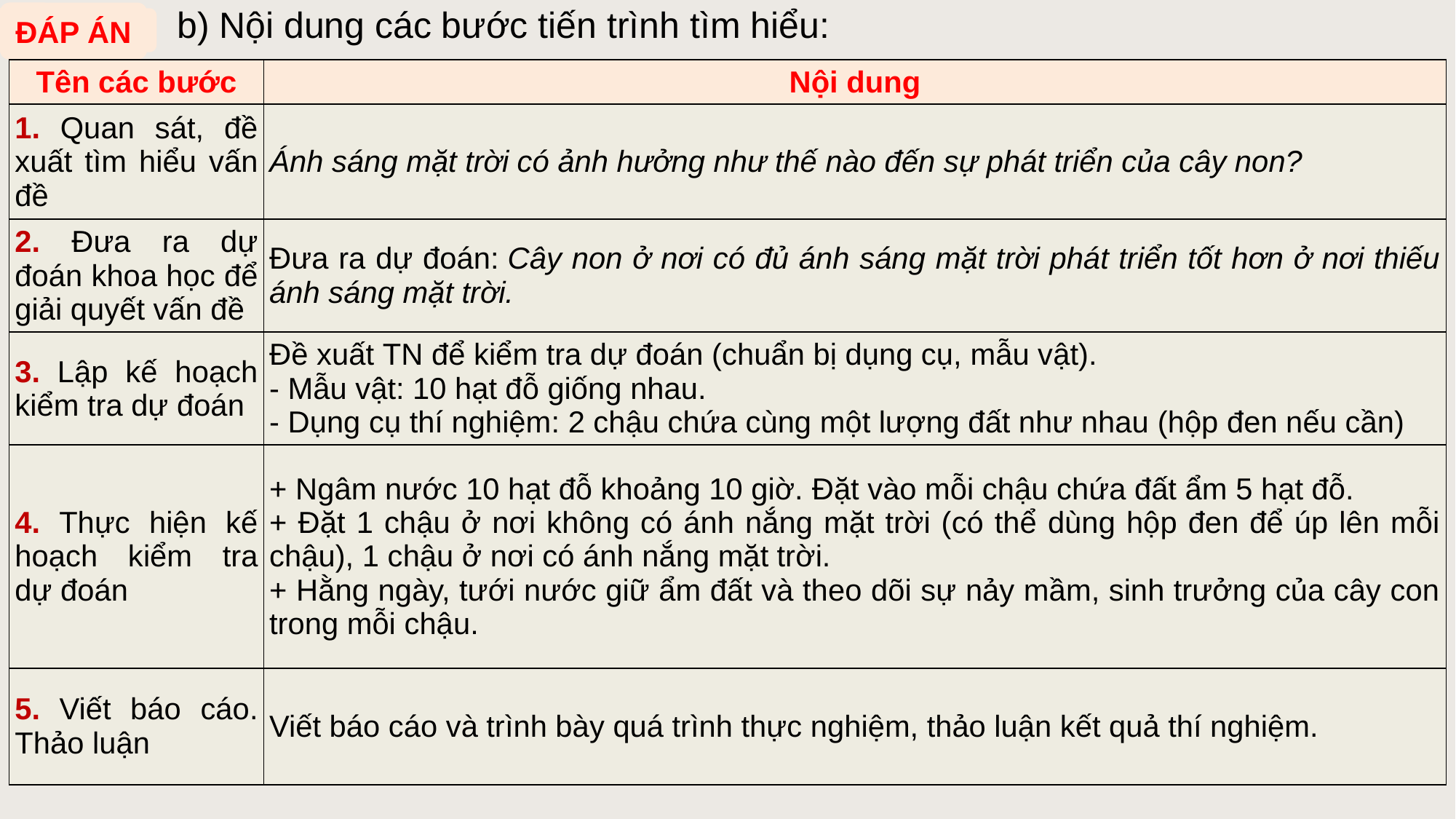

b) Nội dung các bước tiến trình tìm hiểu:
ĐÁP ÁN

| Tên các bước | Nội dung |
| --- | --- |
| 1. Quan sát, đề xuất tìm hiểu vấn đề | Ánh sáng mặt trời có ảnh hưởng như thế nào đến sự phát triển của cây non? |
| 2. Đưa ra dự đoán khoa học để giải quyết vấn đề | Đưa ra dự đoán: Cây non ở nơi có đủ ánh sáng mặt trời phát triển tốt hơn ở nơi thiếu ánh sáng mặt trời. |
| 3. Lập kế hoạch kiểm tra dự đoán | Đề xuất TN để kiểm tra dự đoán (chuẩn bị dụng cụ, mẫu vật). - Mẫu vật: 10 hạt đỗ giống nhau. - Dụng cụ thí nghiệm: 2 chậu chứa cùng một lượng đất như nhau (hộp đen nếu cần) |
| 4. Thực hiện kế hoạch kiểm tra dự đoán | + Ngâm nước 10 hạt đỗ khoảng 10 giờ. Đặt vào mỗi chậu chứa đất ẩm 5 hạt đỗ. + Đặt 1 chậu ở nơi không có ánh nắng mặt trời (có thể dùng hộp đen để úp lên mỗi chậu), 1 chậu ở nơi có ánh nắng mặt trời. + Hằng ngày, tưới nước giữ ẩm đất và theo dõi sự nảy mầm, sinh trưởng của cây con trong mỗi chậu. |
| 5. Viết báo cáo. Thảo luận | Viết báo cáo và trình bày quá trình thực nghiệm, thảo luận kết quả thí nghiệm. |